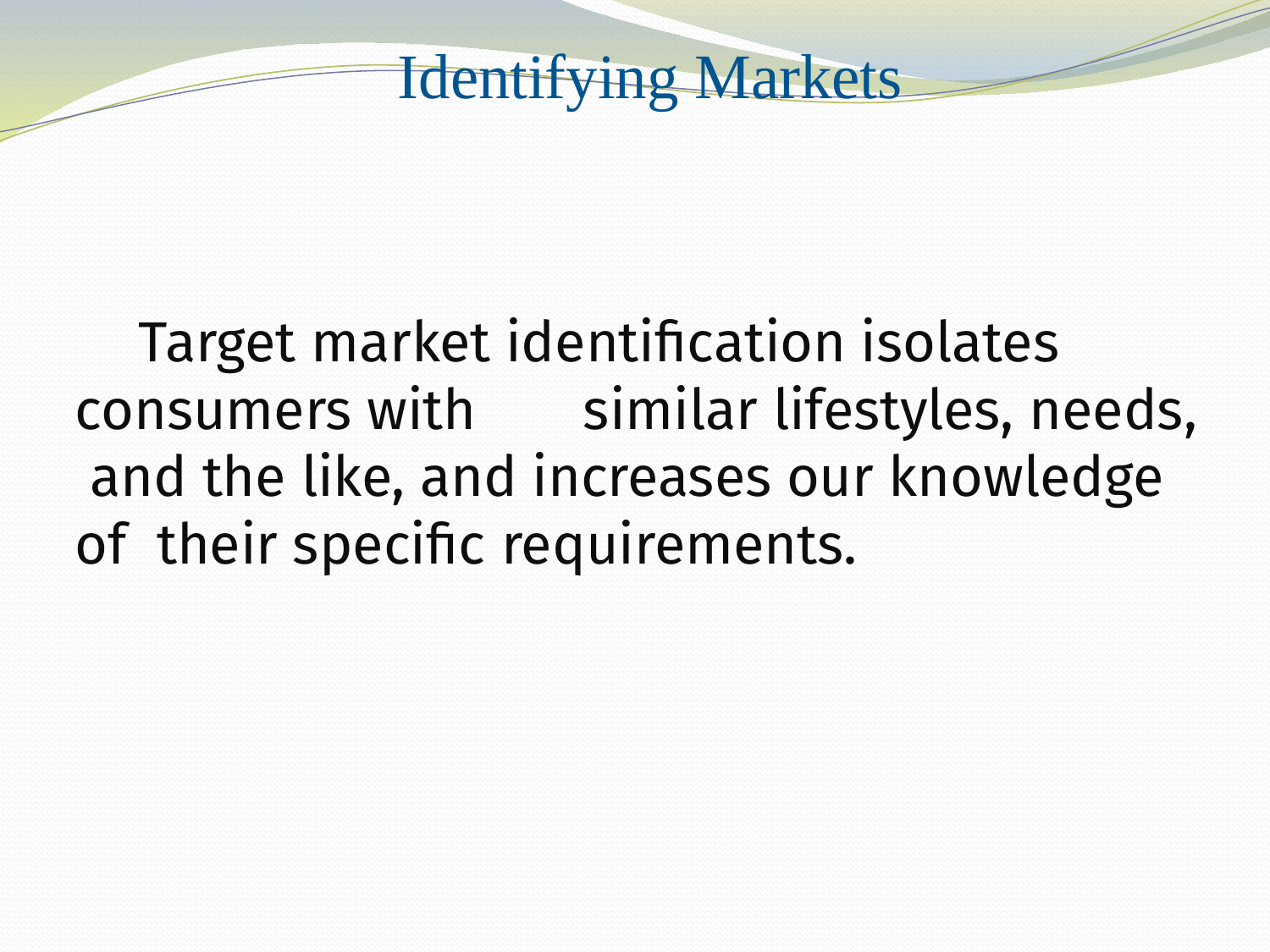

# Identifying Markets
Target market identiﬁcation isolates  consumers with	similar lifestyles, needs,  and the like, and increases our knowledge of  their speciﬁc requirements.